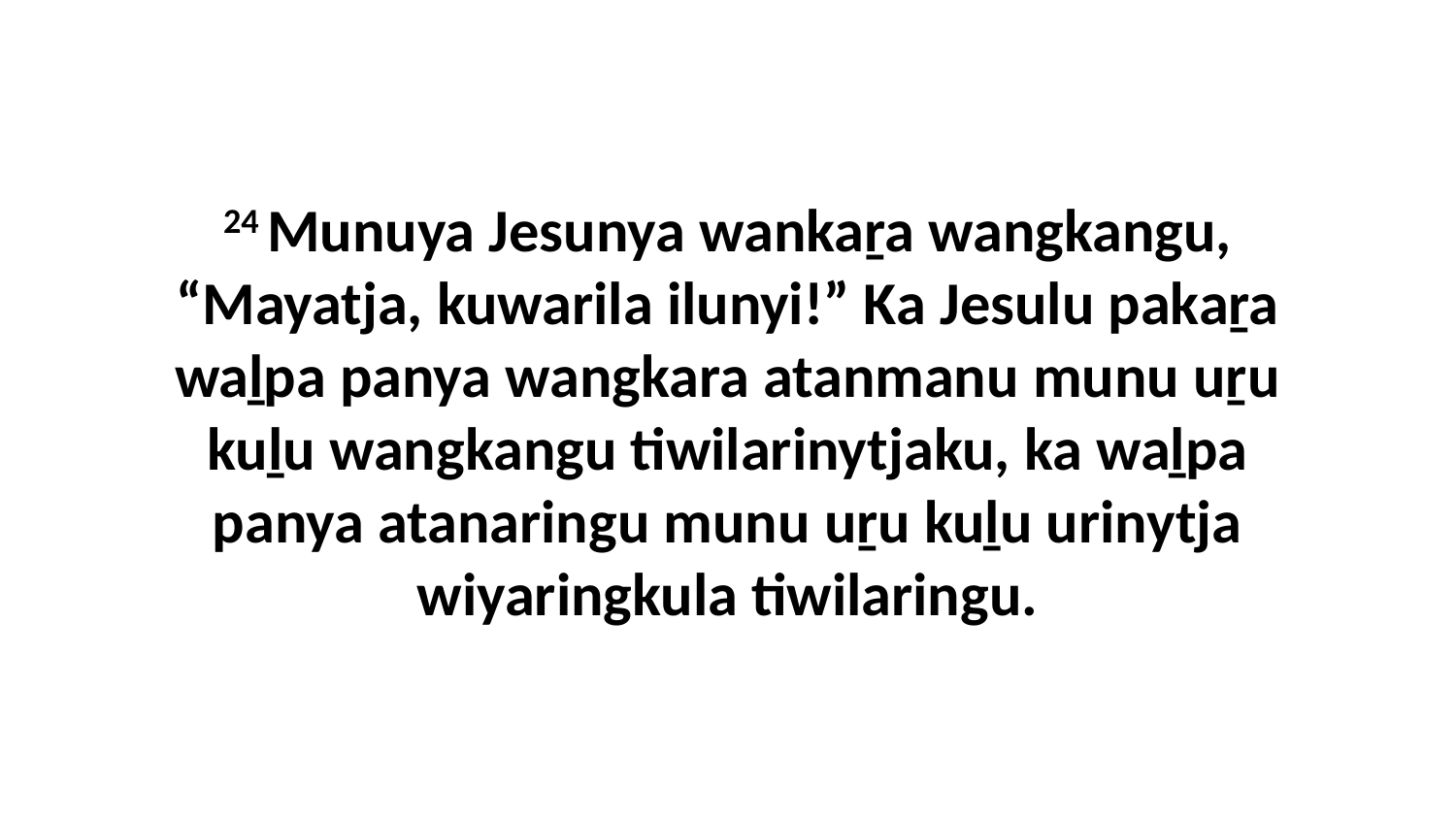

24 Munuya Jesunya wankaṟa wangkangu, “Mayatja, kuwarila ilunyi!” Ka Jesulu pakaṟa waḻpa panya wangkara atanmanu munu uṟu kuḻu wangkangu tiwilarinytjaku, ka waḻpa panya atanaringu munu uṟu kuḻu urinytja wiyaringkula tiwilaringu.